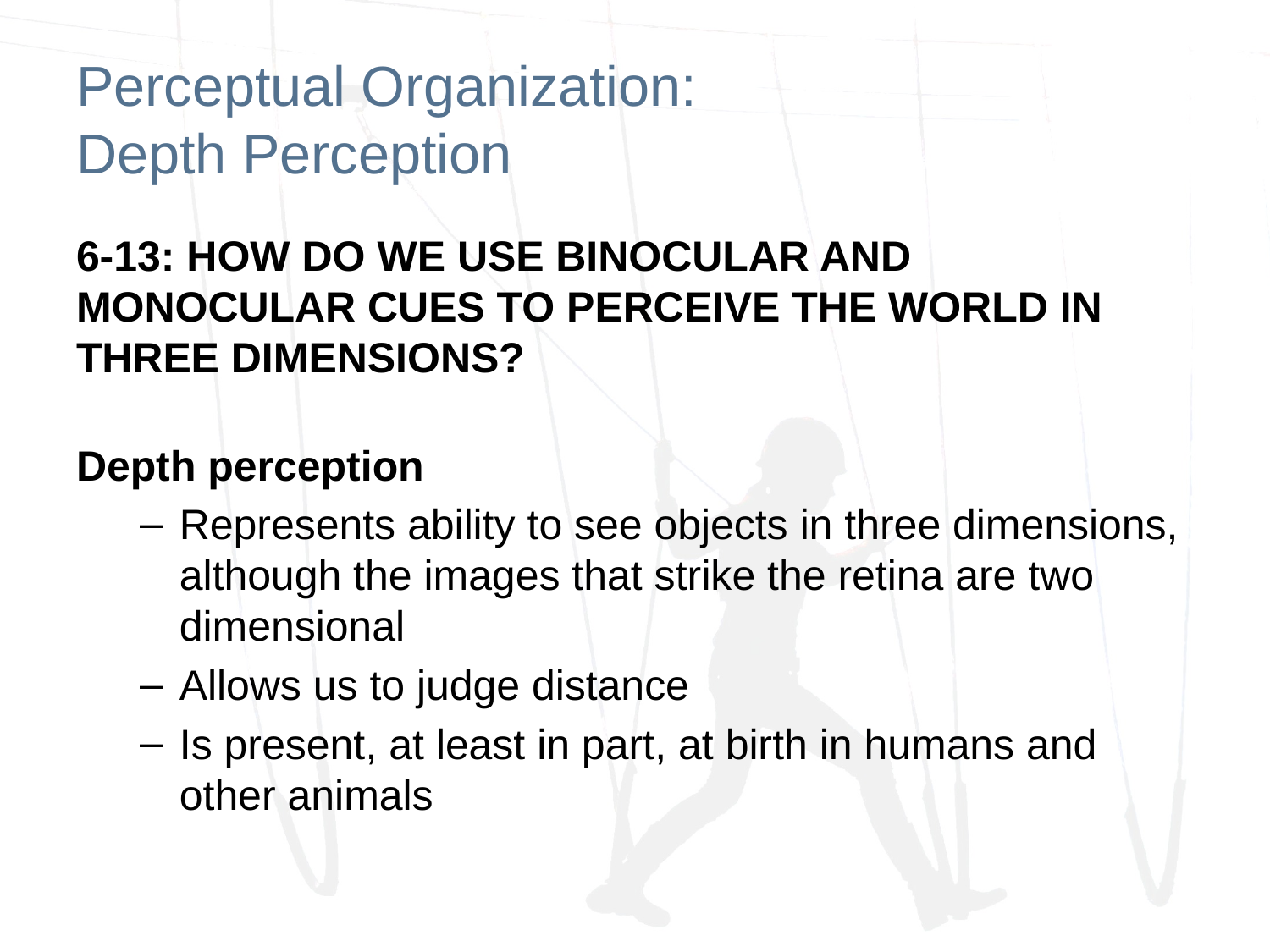

# Perceptual Organization: Depth Perception
6-13: HOW DO WE USE BINOCULAR AND MONOCULAR CUES TO PERCEIVE THE WORLD IN THREE DIMENSIONS?

Depth perception
Represents ability to see objects in three dimensions, although the images that strike the retina are two dimensional
Allows us to judge distance
Is present, at least in part, at birth in humans and other animals